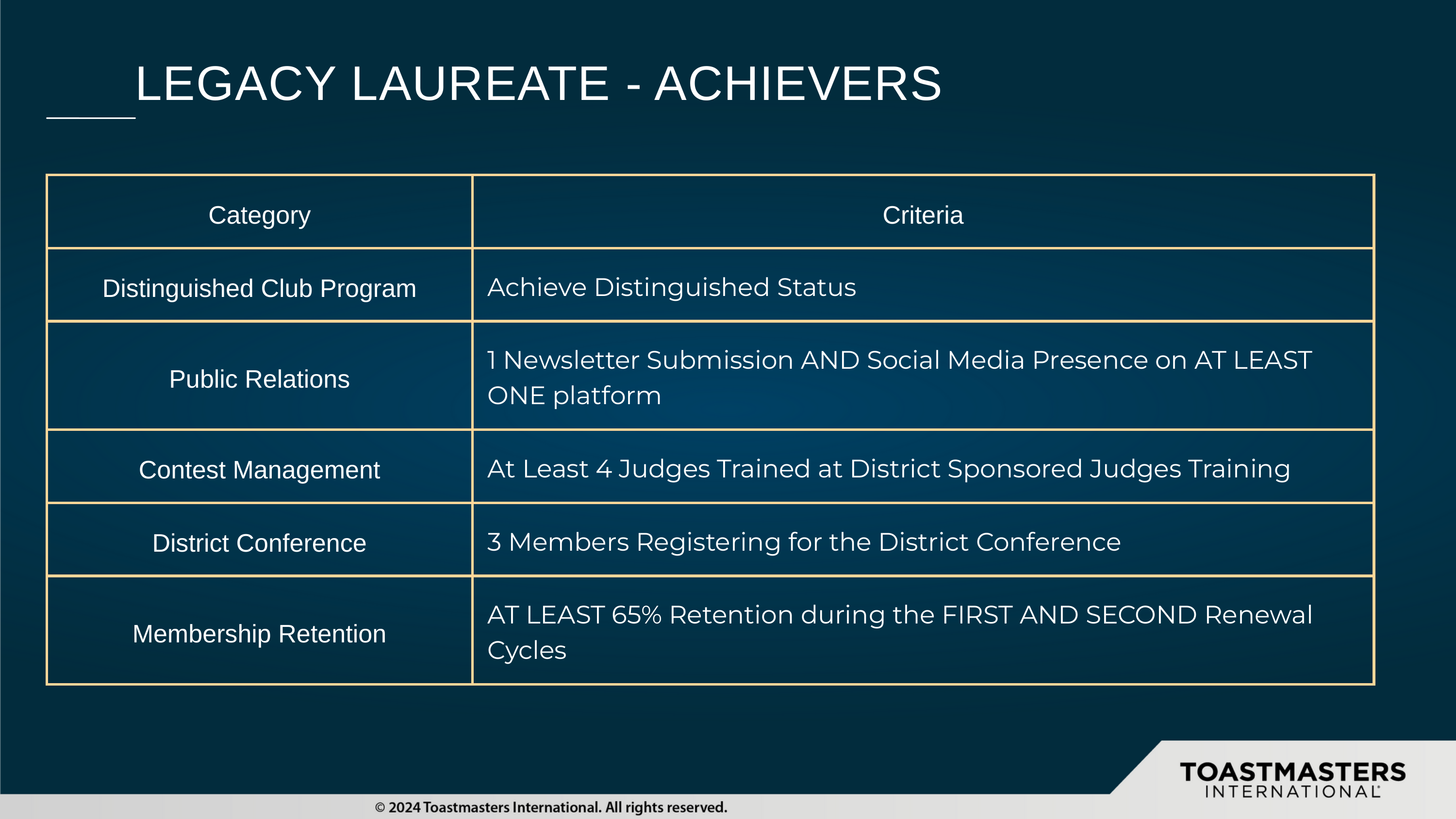

LEGACY LAUREATE - ACHIEVERS

| Category | Criteria |
| --- | --- |
| Distinguished Club Program | Achieve Distinguished Status |
| Public Relations | 1 Newsletter Submission AND Social Media Presence on AT LEAST ONE platform |
| Contest Management | At Least 4 Judges Trained at District Sponsored Judges Training |
| District Conference | 3 Members Registering for the District Conference |
| Membership Retention | AT LEAST 65% Retention during the FIRST AND SECOND Renewal Cycles |